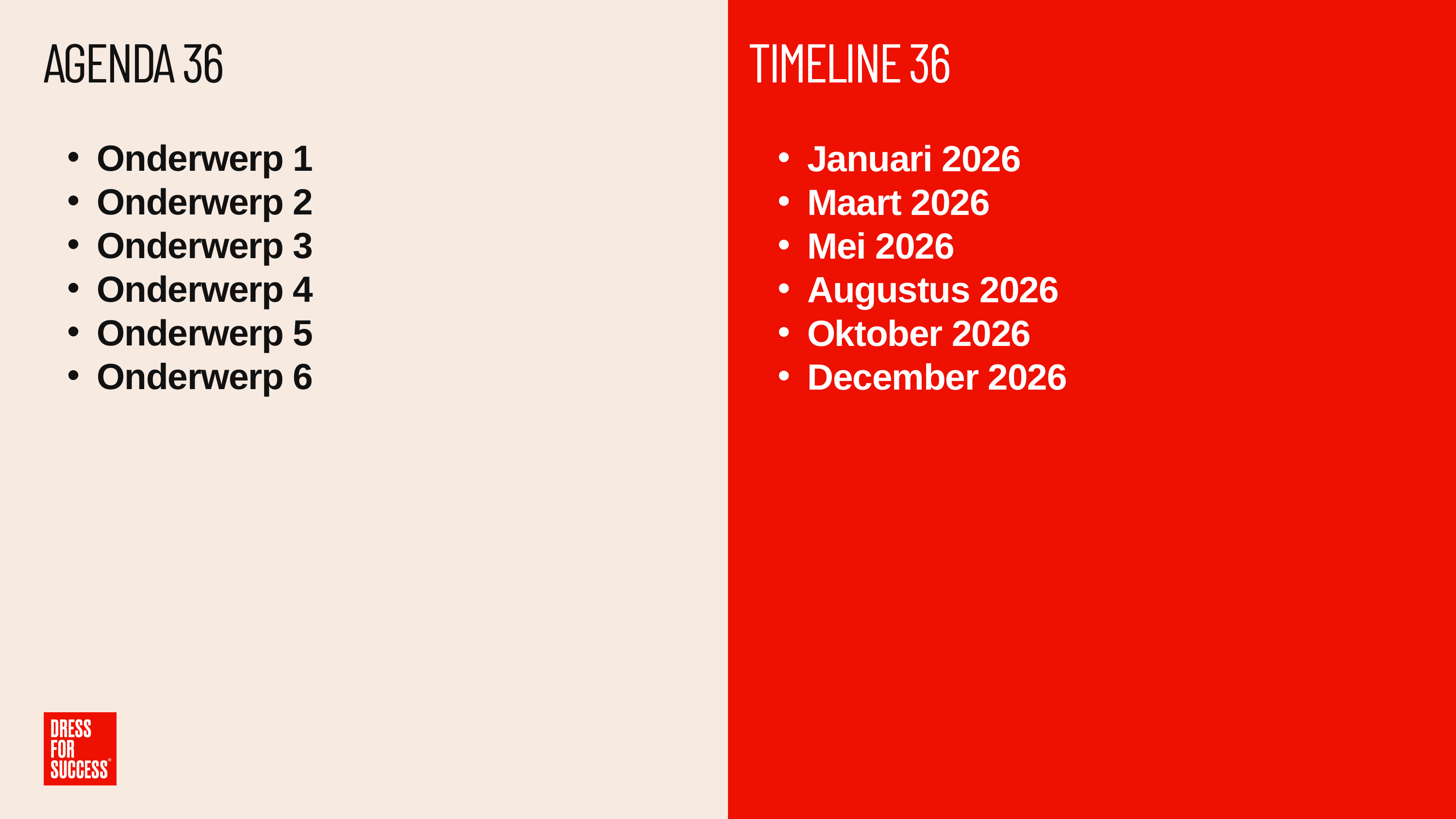

AGENDA 36
TIMELINE 36
Onderwerp 1
Onderwerp 2
Onderwerp 3
Onderwerp 4
Onderwerp 5
Onderwerp 6

Januari 2026
Maart 2026
Mei 2026
Augustus 2026
Oktober 2026
December 2026